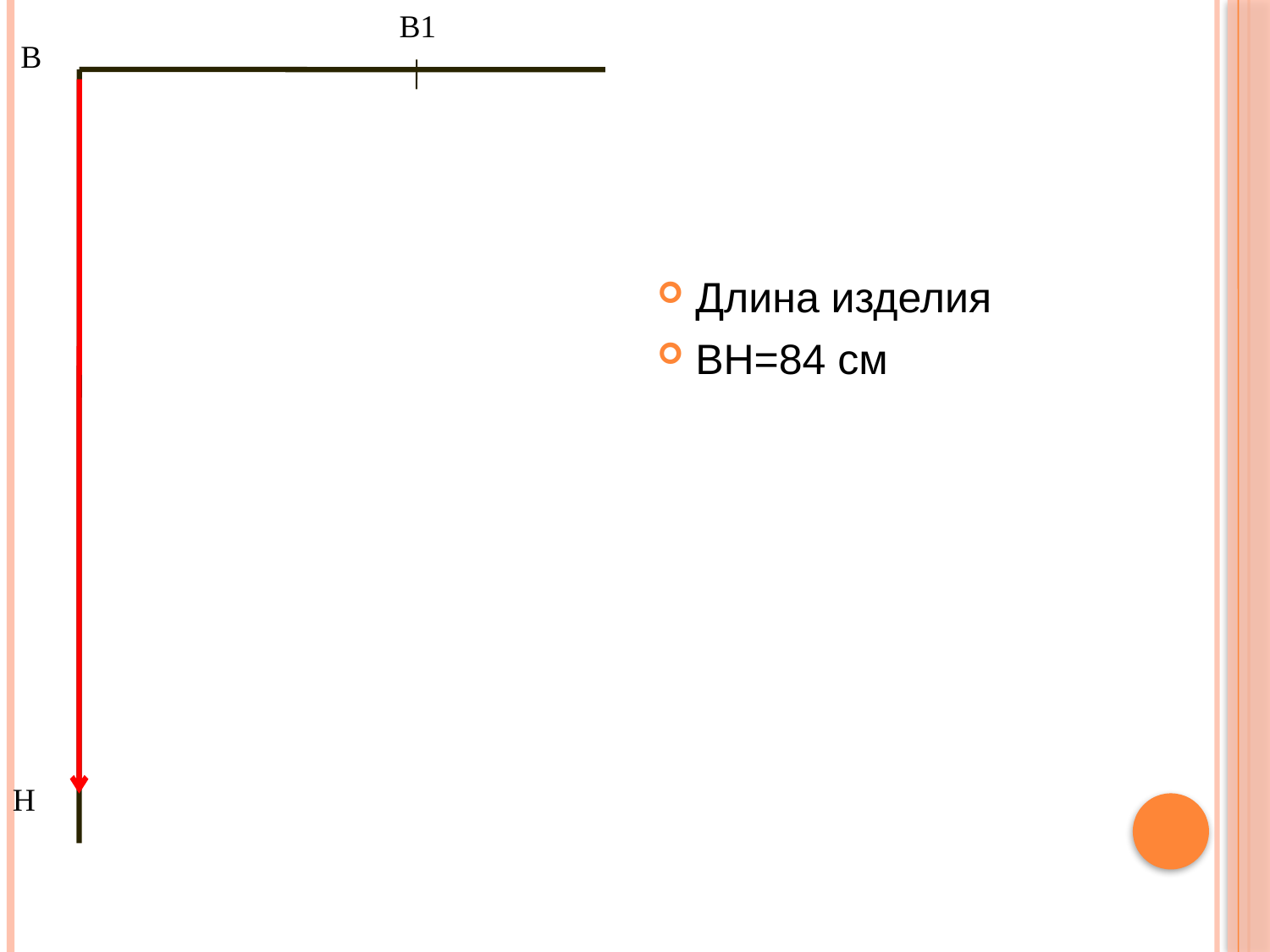

В1
 В
Длина изделия
ВН=84 см

Н